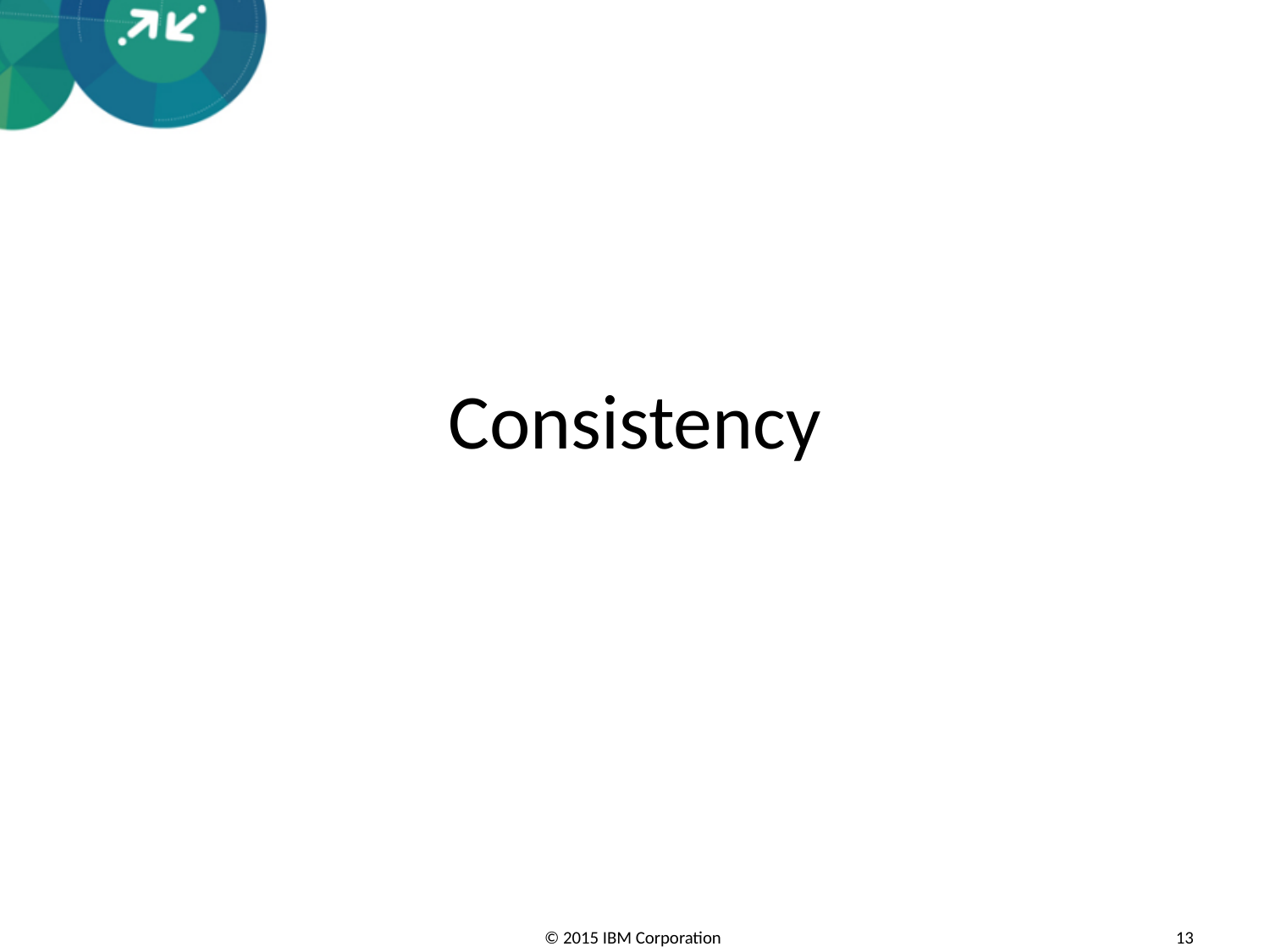

# Consistency
© 2015 IBM Corporation
13